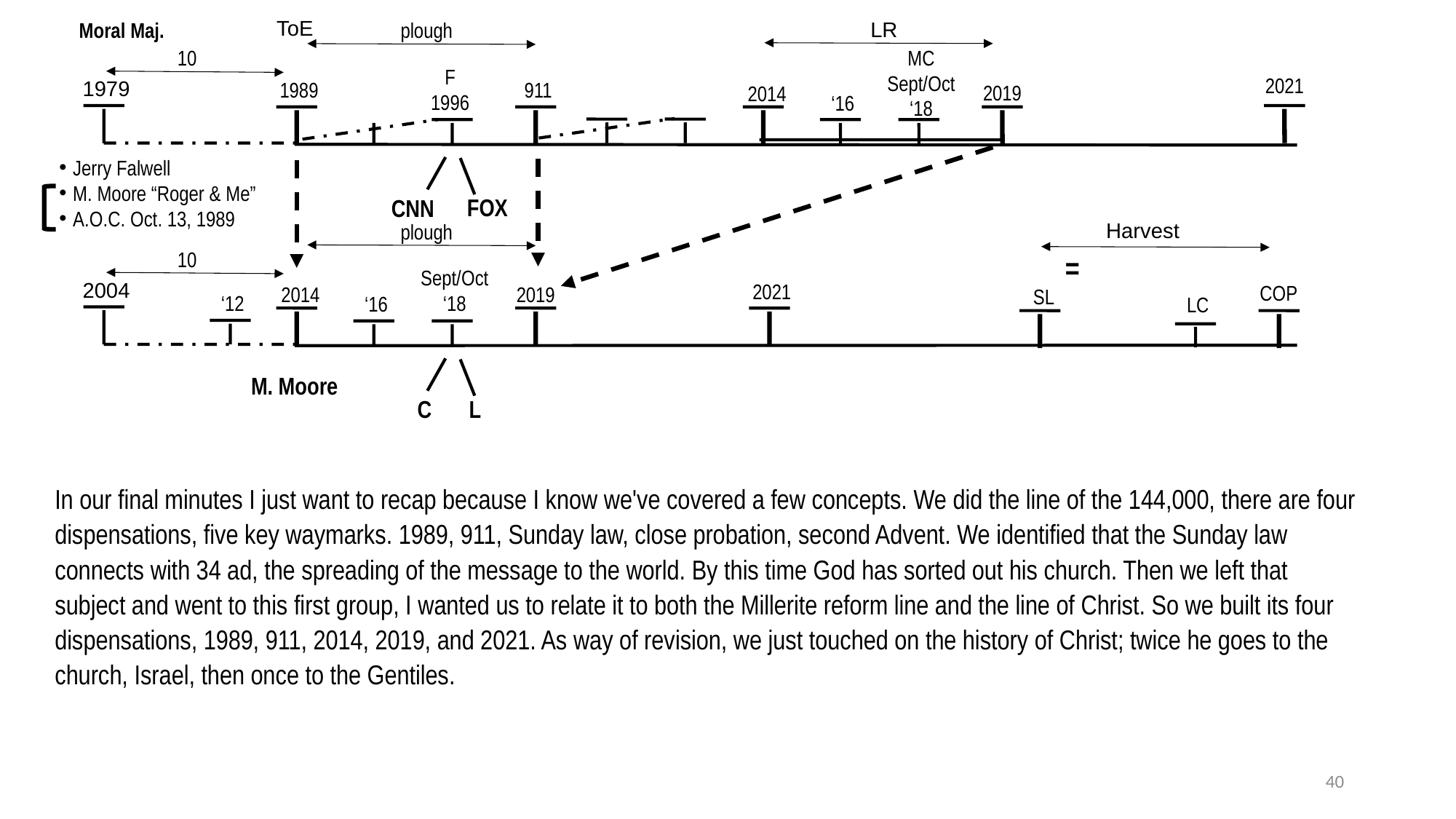

ToE
LR
Moral Maj.
plough
MC
Sept/Oct
‘18
10
F
1996
2021
1979
1989
911
2019
2014
‘16

Jerry Falwell
M. Moore “Roger & Me”
A.O.C. Oct. 13, 1989

FOX
CNN
Harvest
plough
10
=
Sept/Oct
‘18
2004
2021
COP
2019
2014
SL
‘12
‘16
LC

M. Moore
L
C

In our final minutes I just want to recap because I know we've covered a few concepts. We did the line of the 144,000, there are four dispensations, five key waymarks. 1989, 911, Sunday law, close probation, second Advent. We identified that the Sunday law connects with 34 ad, the spreading of the message to the world. By this time God has sorted out his church. Then we left that subject and went to this first group, I wanted us to relate it to both the Millerite reform line and the line of Christ. So we built its four dispensations, 1989, 911, 2014, 2019, and 2021. As way of revision, we just touched on the history of Christ; twice he goes to the church, Israel, then once to the Gentiles.
40